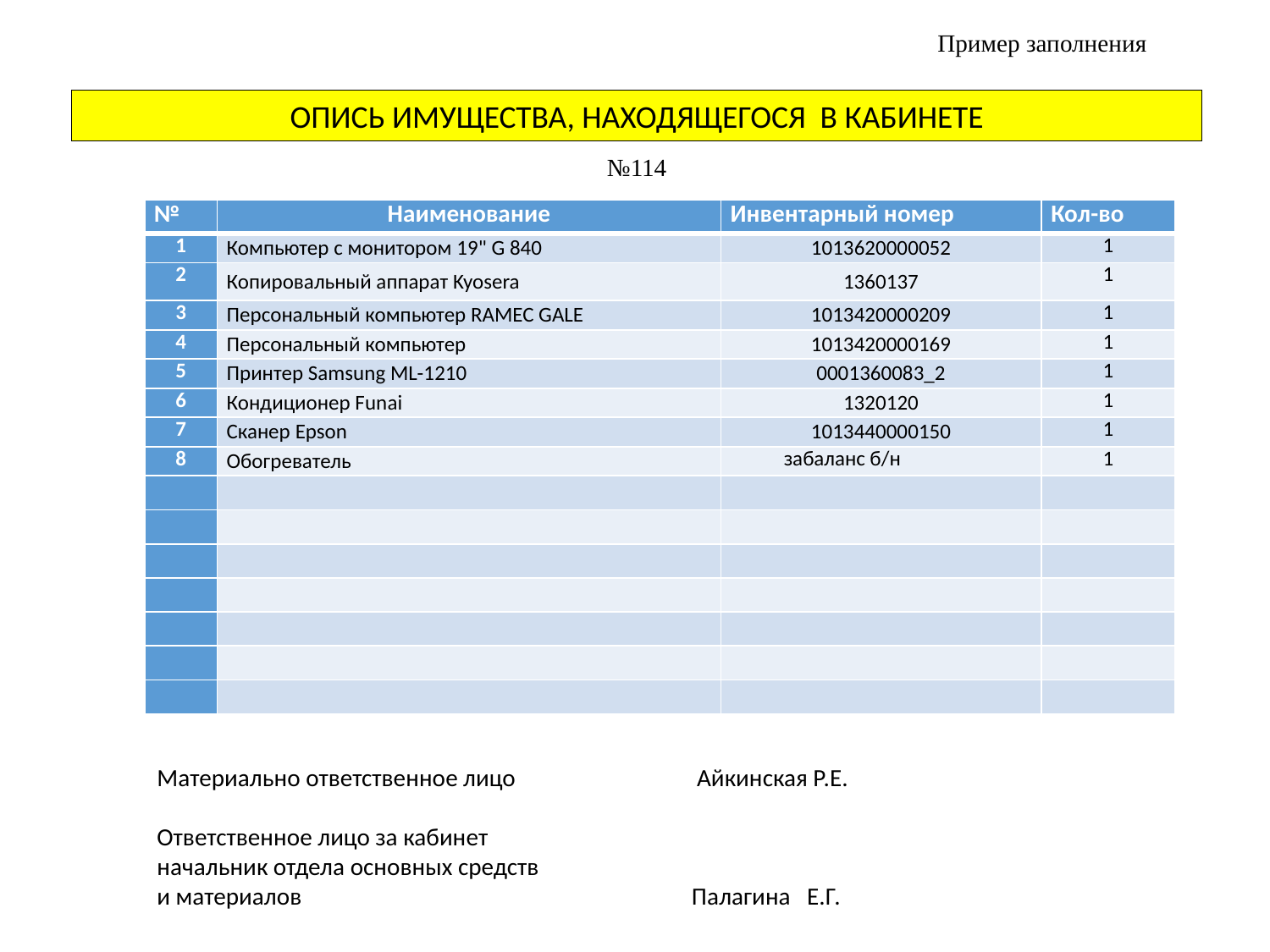

Пример заполнения
ОПИСЬ ИМУЩЕСТВА, НАХОДЯЩЕГОСЯ  В КАБИНЕТЕ
№114
| № | Наименование | Инвентарный номер | Кол-во |
| --- | --- | --- | --- |
| 1 | Компьютер с монитором 19" G 840 | 1013620000052 | 1 |
| 2 | Копировальный аппарат Kyosera | 1360137 | 1 |
| 3 | Персональный компьютер RAMEC GALE | 1013420000209 | 1 |
| 4 | Персональный компьютер | 1013420000169 | 1 |
| 5 | Принтер Samsung ML-1210 | 0001360083\_2 | 1 |
| 6 | Кондиционер Funai | 1320120 | 1 |
| 7 | Сканер Epson | 1013440000150 | 1 |
| 8 | Обогреватель | забаланс б/н | 1 |
|  |  |  |  |
|  |  |  |  |
|  |  |  |  |
|  |  |  |  |
|  |  |  |  |
|  |  |  |  |
|  |  |  |  |
Материально ответственное лицо                                 Айкинская Р.Е.

Ответственное лицо за кабинет
начальник отдела основных средств
и материалов                                                                       Палагина   Е.Г.